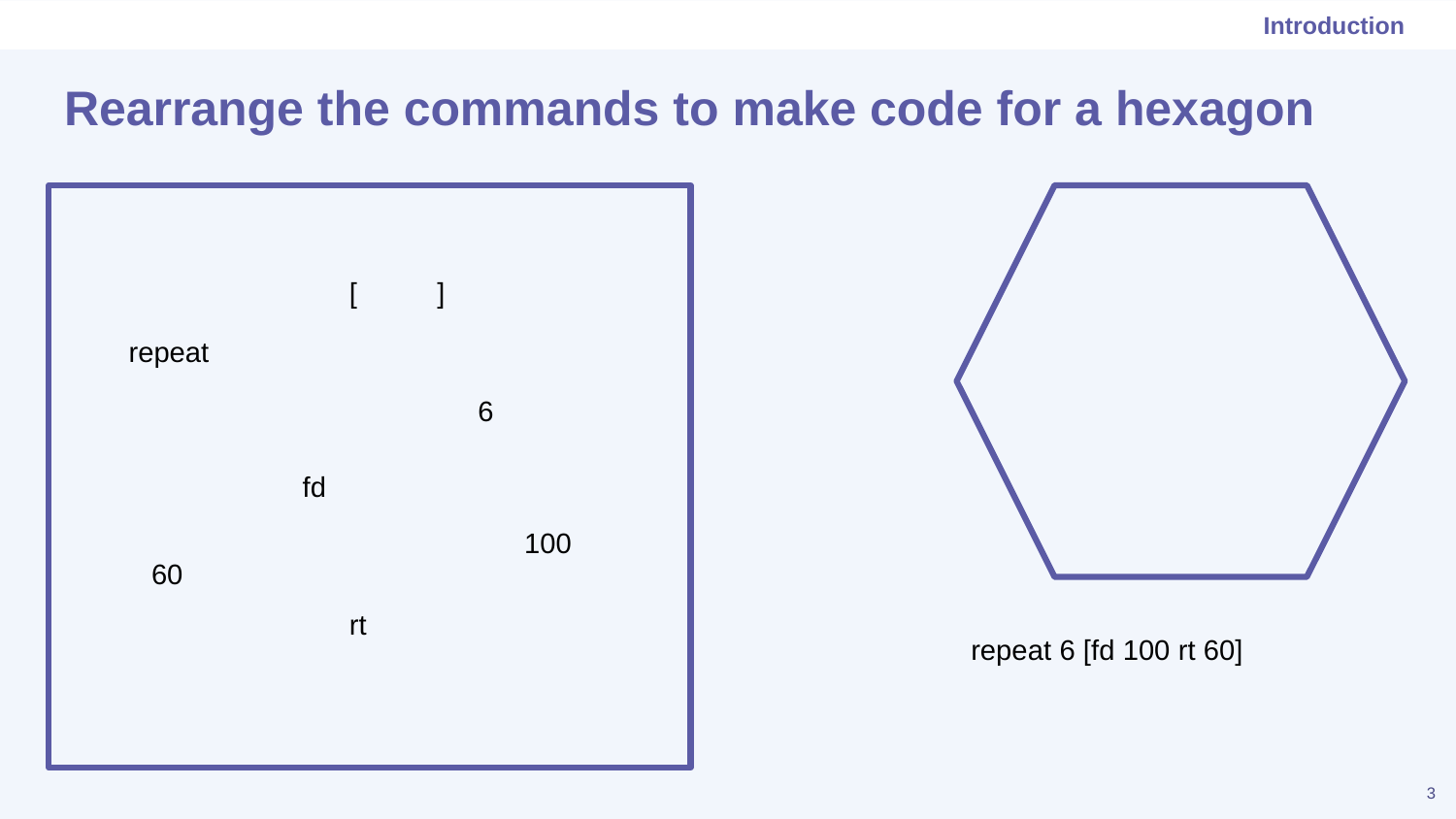

Introduction
# Rearrange the commands to make code for a hexagon

[          ]
repeat
6
fd
100
60
rt
repeat 6 [fd 100 rt 60]
3